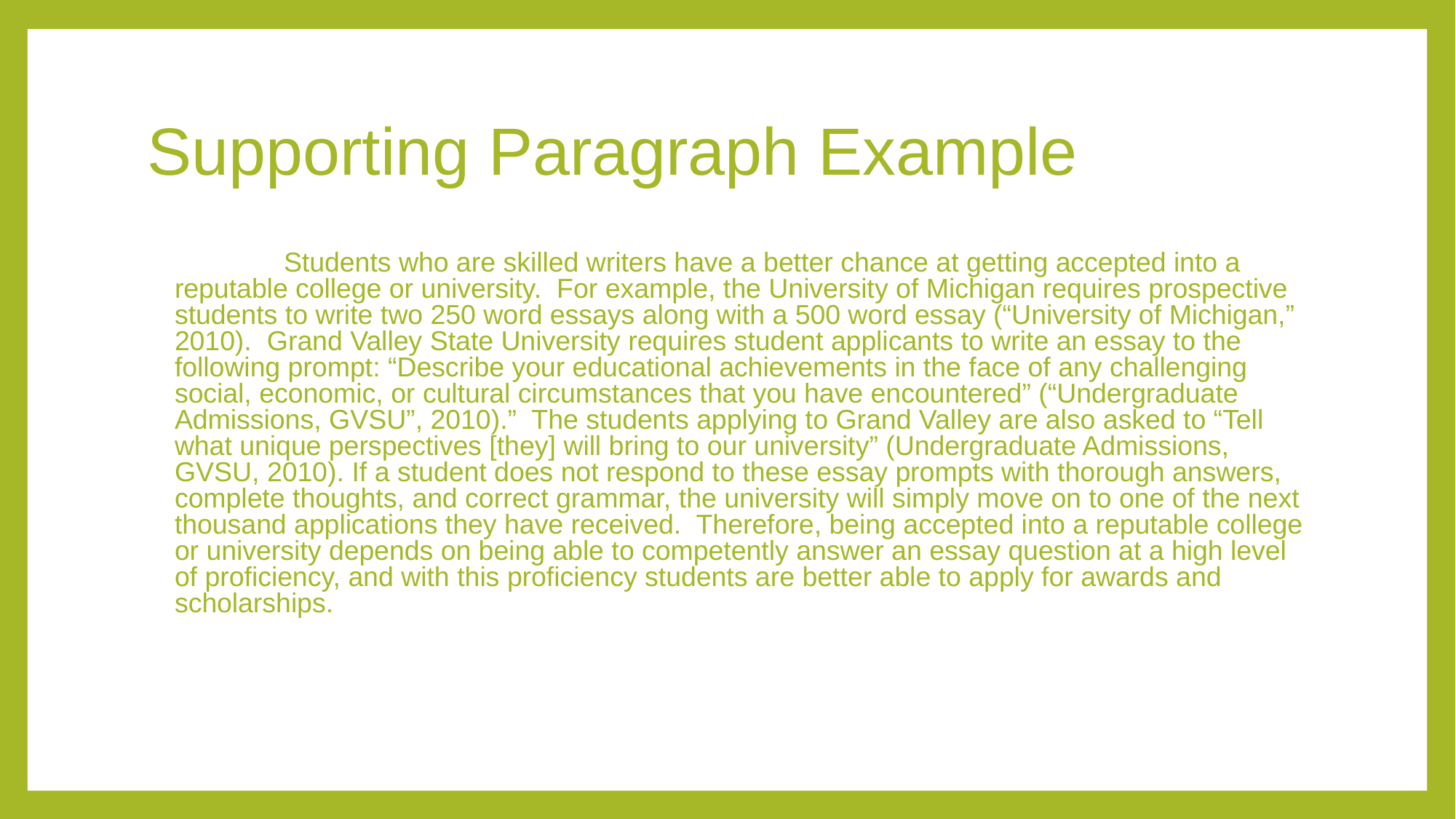

# Supporting Paragraph Example
		Students who are skilled writers have a better chance at getting accepted into a reputable college or university.  For example, the University of Michigan requires prospective students to write two 250 word essays along with a 500 word essay (“University of Michigan,” 2010).  Grand Valley State University requires student applicants to write an essay to the following prompt: “Describe your educational achievements in the face of any challenging social, economic, or cultural circumstances that you have encountered” (“Undergraduate Admissions, GVSU”, 2010).”  The students applying to Grand Valley are also asked to “Tell what unique perspectives [they] will bring to our university” (Undergraduate Admissions, GVSU, 2010). If a student does not respond to these essay prompts with thorough answers, complete thoughts, and correct grammar, the university will simply move on to one of the next thousand applications they have received.  Therefore, being accepted into a reputable college or university depends on being able to competently answer an essay question at a high level of proficiency, and with this proficiency students are better able to apply for awards and scholarships.